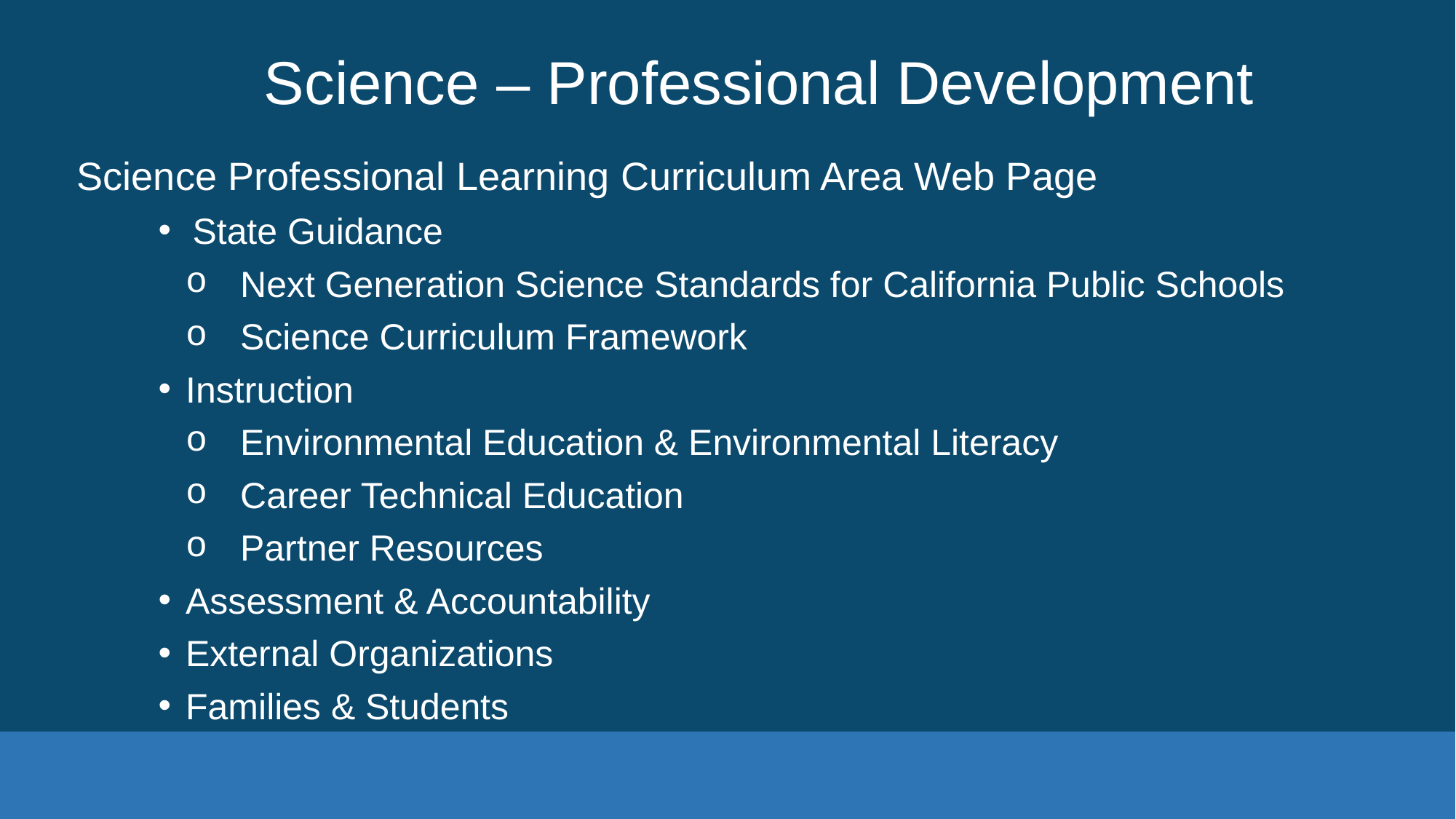

# Science – Professional Development
Science Professional Learning Curriculum Area Web Page
State Guidance
Next Generation Science Standards for California Public Schools
Science Curriculum Framework
Instruction
Environmental Education & Environmental Literacy
Career Technical Education
Partner Resources
Assessment & Accountability
External Organizations
Families & Students